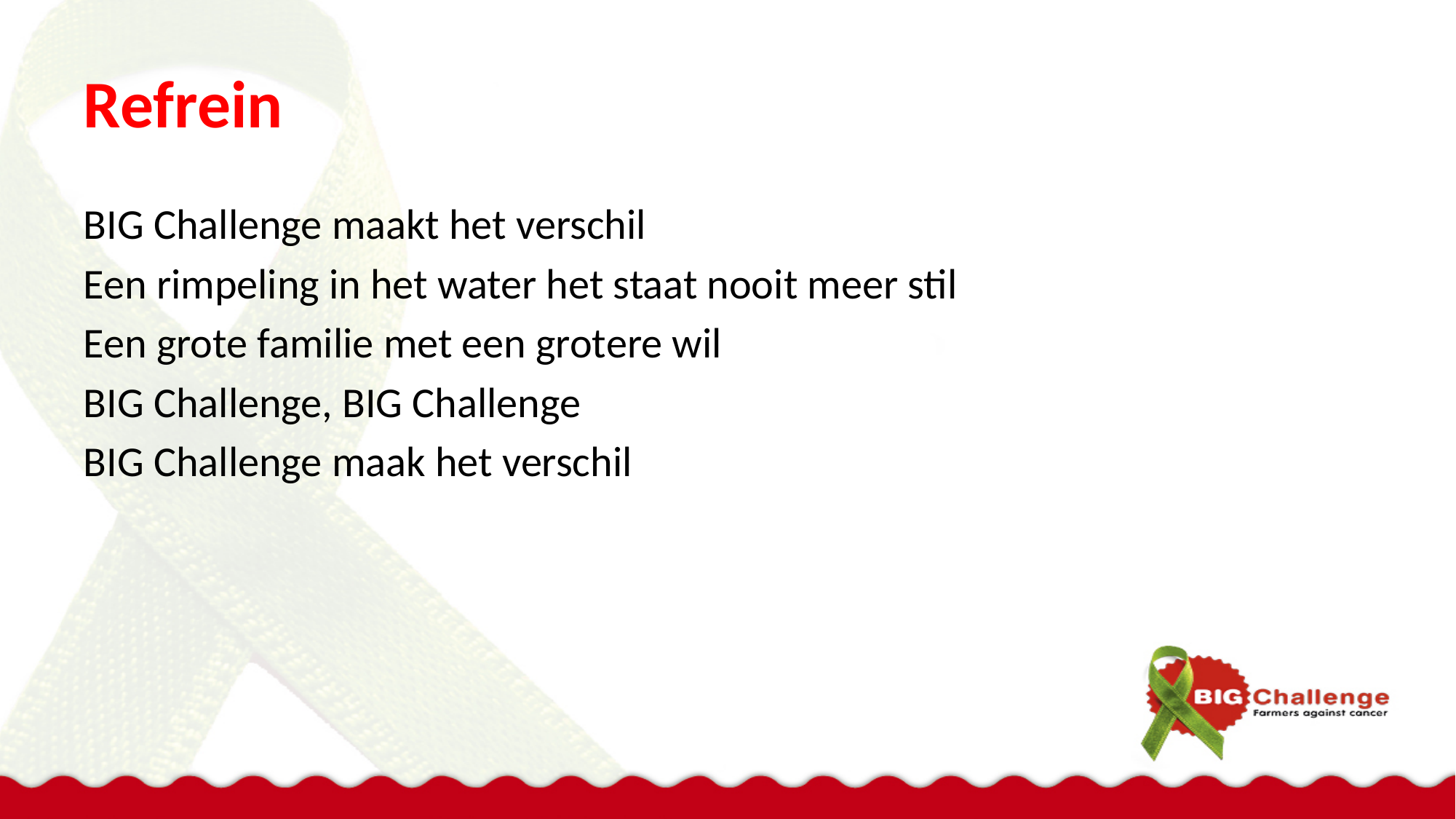

# Refrein
BIG Challenge maakt het verschil
Een rimpeling in het water het staat nooit meer stil
Een grote familie met een grotere wil
BIG Challenge, BIG Challenge
BIG Challenge maak het verschil